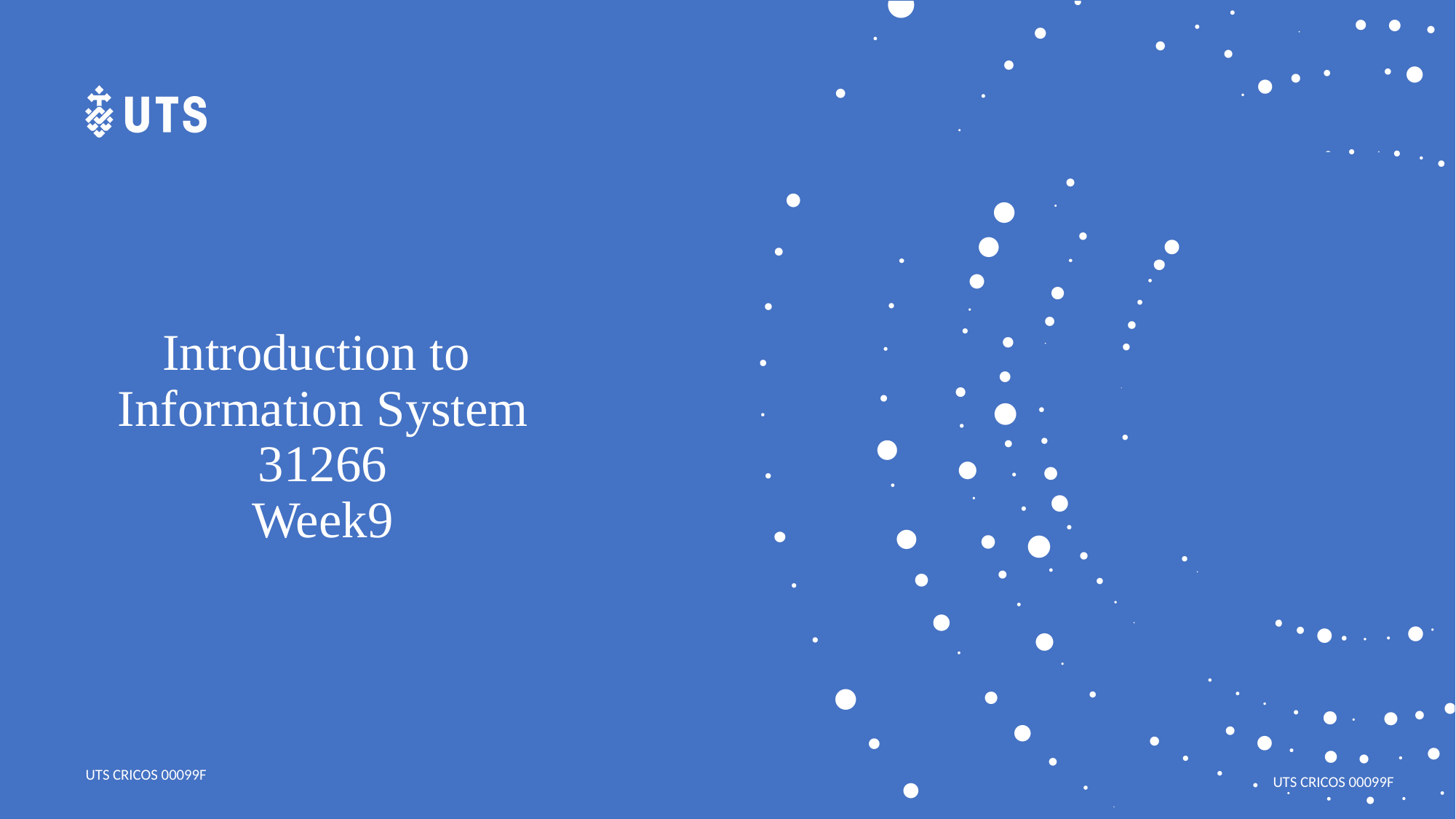

# Introduction to  Information System 31266 Week9
UTS CRICOS 00099F